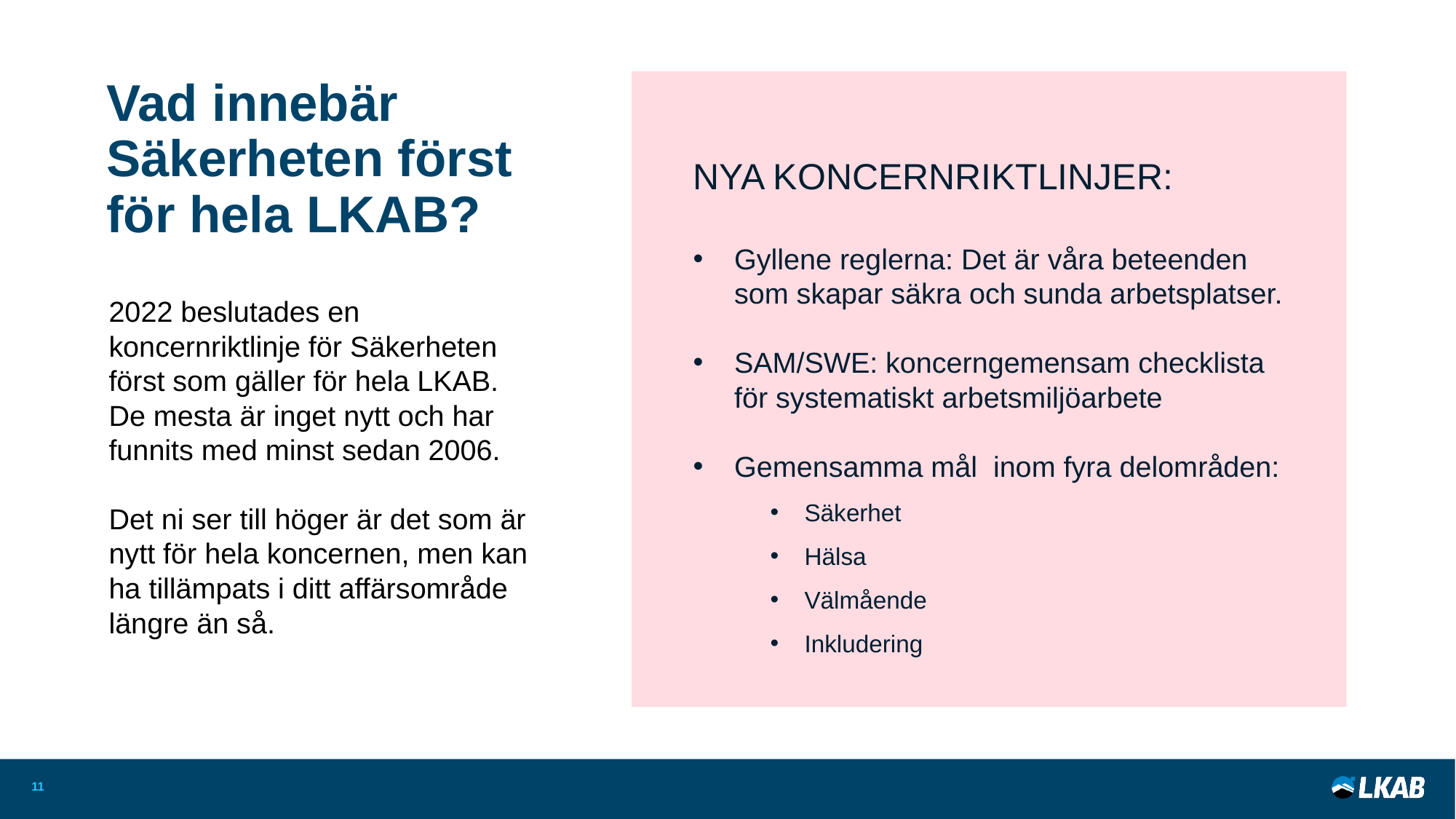

Vad innebär Säkerheten först för hela LKAB?

NYA KONCERNRIKTLINJER:
Gyllene reglerna: Det är våra beteenden som skapar säkra och sunda arbetsplatser.

SAM/SWE: koncerngemensam checklista för systematiskt arbetsmiljöarbete

Gemensamma mål  inom fyra delområden:
Säkerhet
Hälsa
Välmående
Inkludering

2022 beslutades en koncernriktlinje för Säkerheten först som gäller för hela LKAB.
De mesta är inget nytt och har funnits med minst sedan 2006.

Det ni ser till höger är det som är nytt för hela koncernen, men kan ha tillämpats i ditt affärsområde längre än så.
11